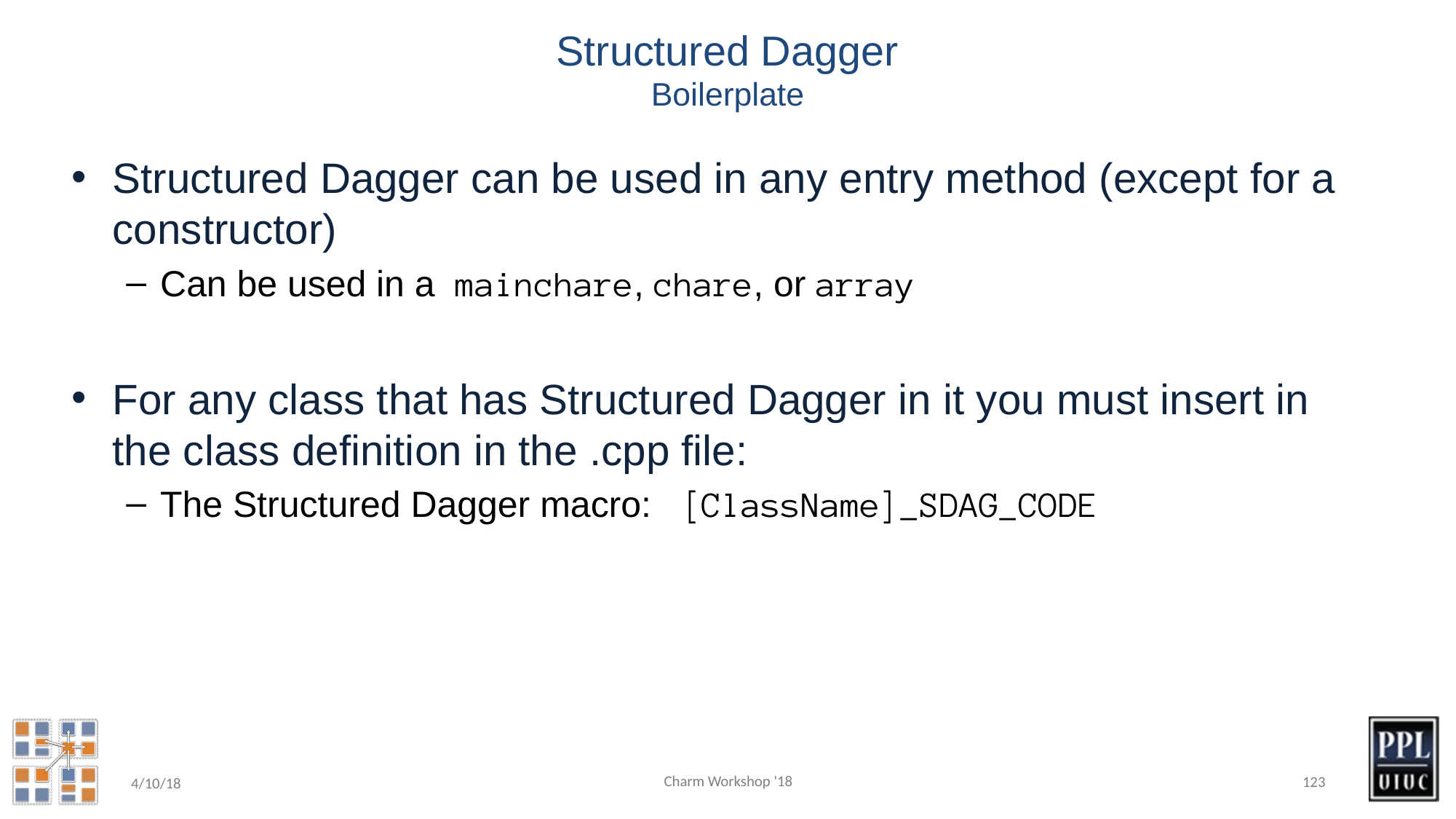

# Structured Dagger Boilerplate
Structured Dagger can be used in any entry method (except for a constructor)
Can be used in a  mainchare, chare, or array

For any class that has Structured Dagger in it you must insert in the class definition in the .cpp file:
The Structured Dagger macro:   [ClassName]_SDAG_CODE
Charm Workshop '18
123
4/10/18